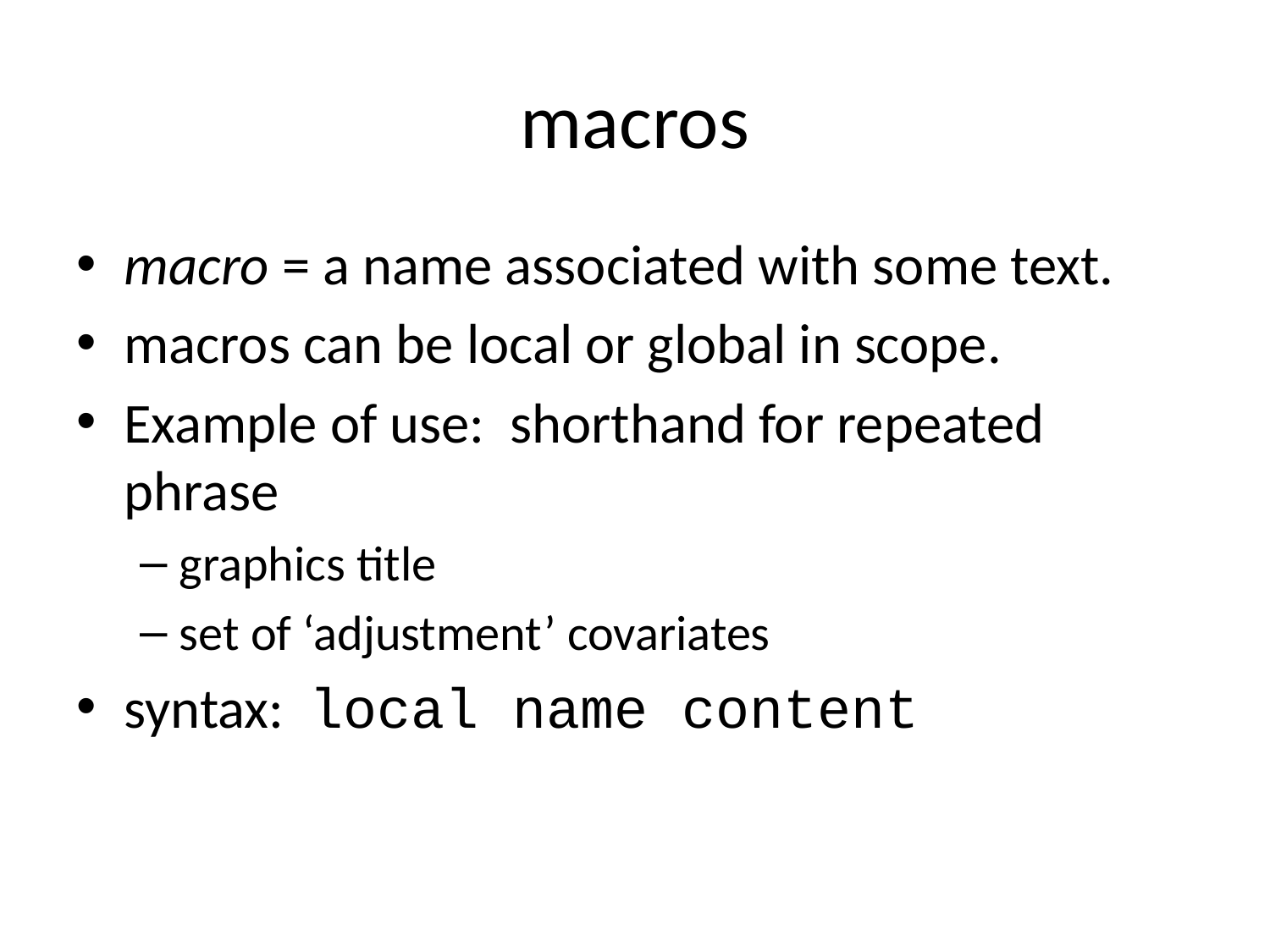

# macros
macro = a name associated with some text.
macros can be local or global in scope.
Example of use:  shorthand for repeated phrase
graphics title
set of ‘adjustment’ covariates
syntax:  local name content